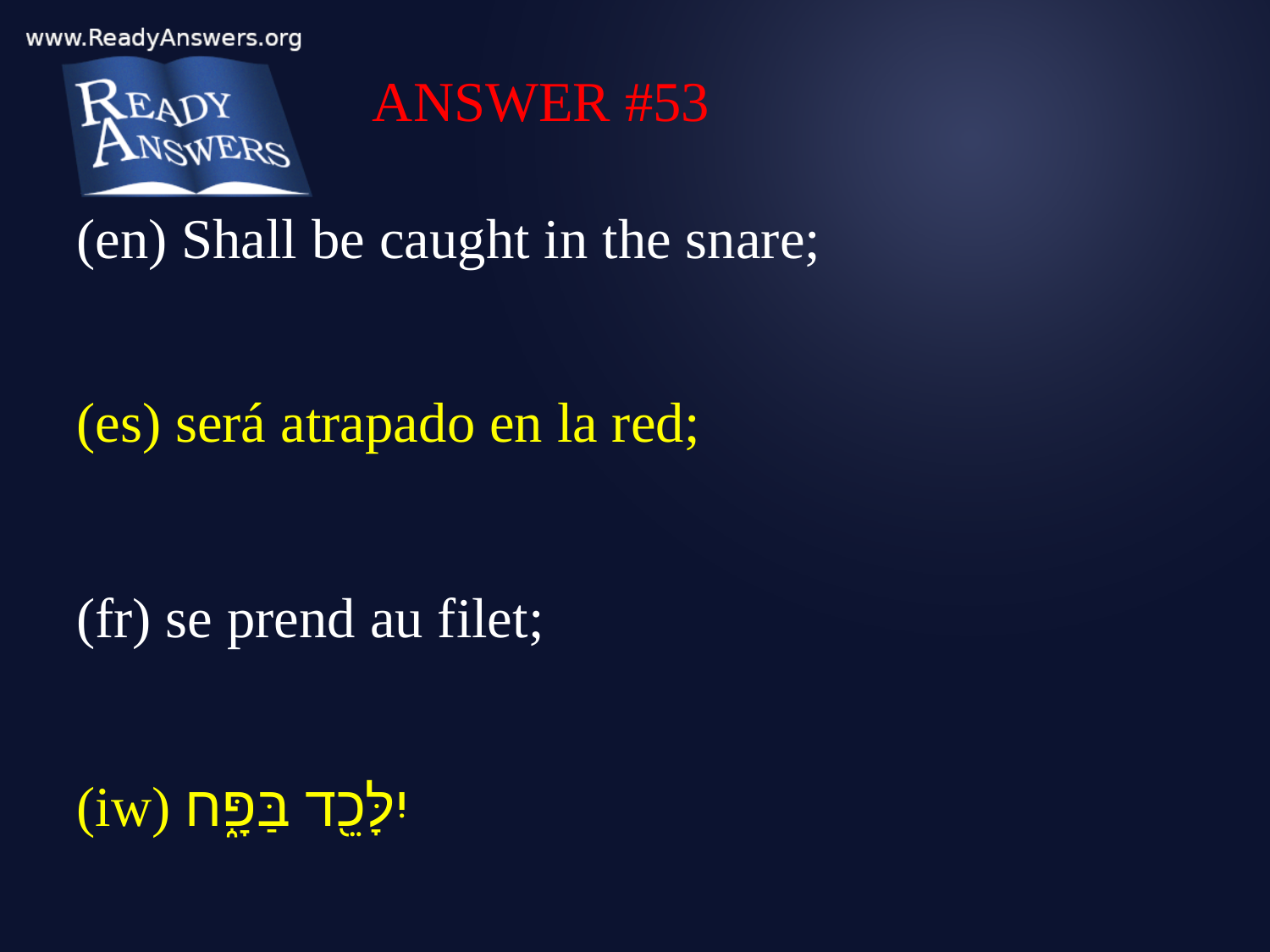

ANSWER #53
(en) Shall be caught in the snare;
(es) será atrapado en la red;
(fr) se prend au filet;
(iw) יִלָּכֵ֖ד בַּפָּ֑ח